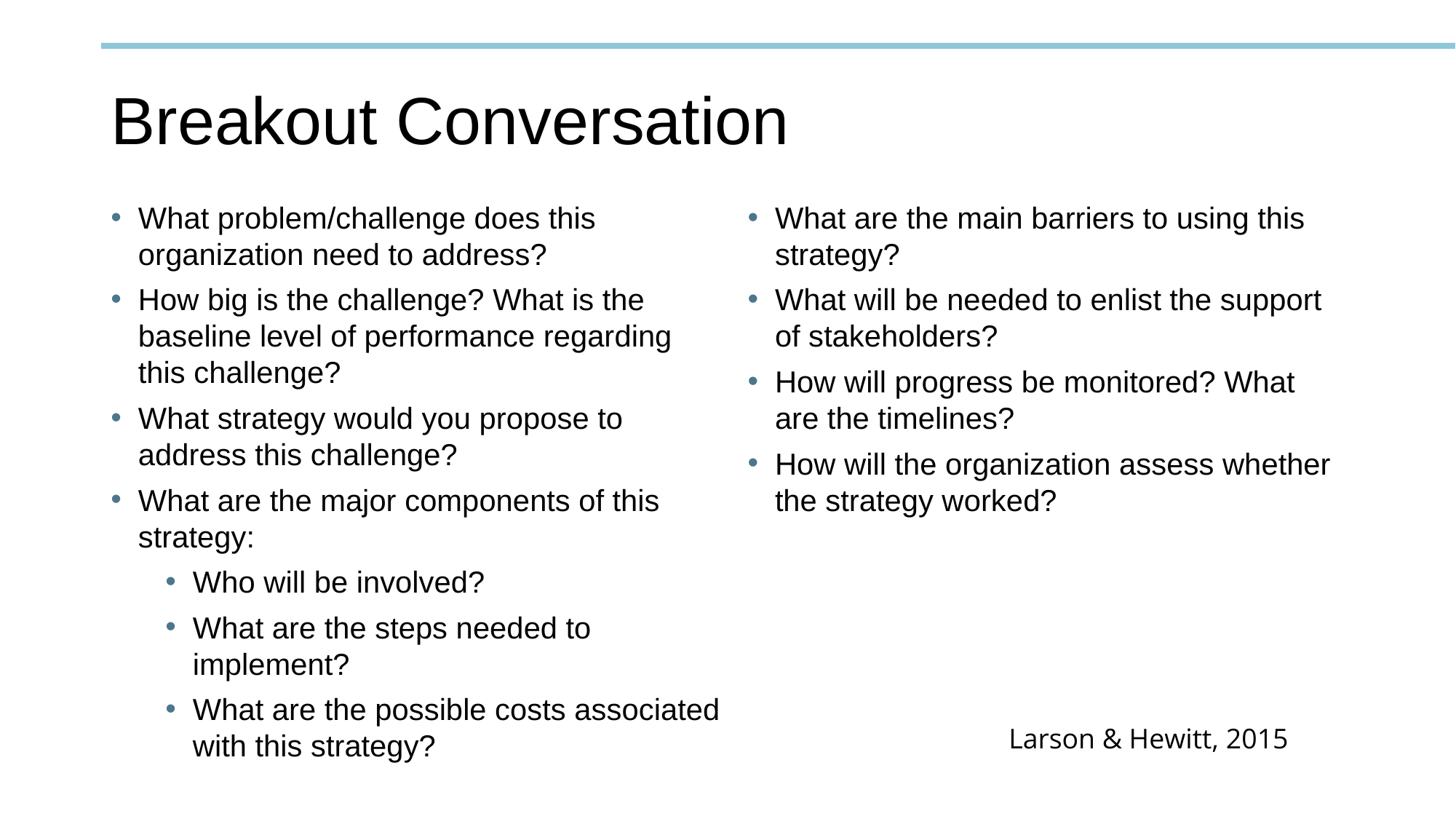

# Breakout Conversation
What problem/challenge does this organization need to address?
How big is the challenge? What is the baseline level of performance regarding this challenge?
What strategy would you propose to address this challenge?
What are the major components of this strategy:
Who will be involved?
What are the steps needed to implement?
What are the possible costs associated with this strategy?
What are the main barriers to using this strategy?
What will be needed to enlist the support of stakeholders?
How will progress be monitored? What are the timelines?
How will the organization assess whether the strategy worked?
Larson & Hewitt, 2015